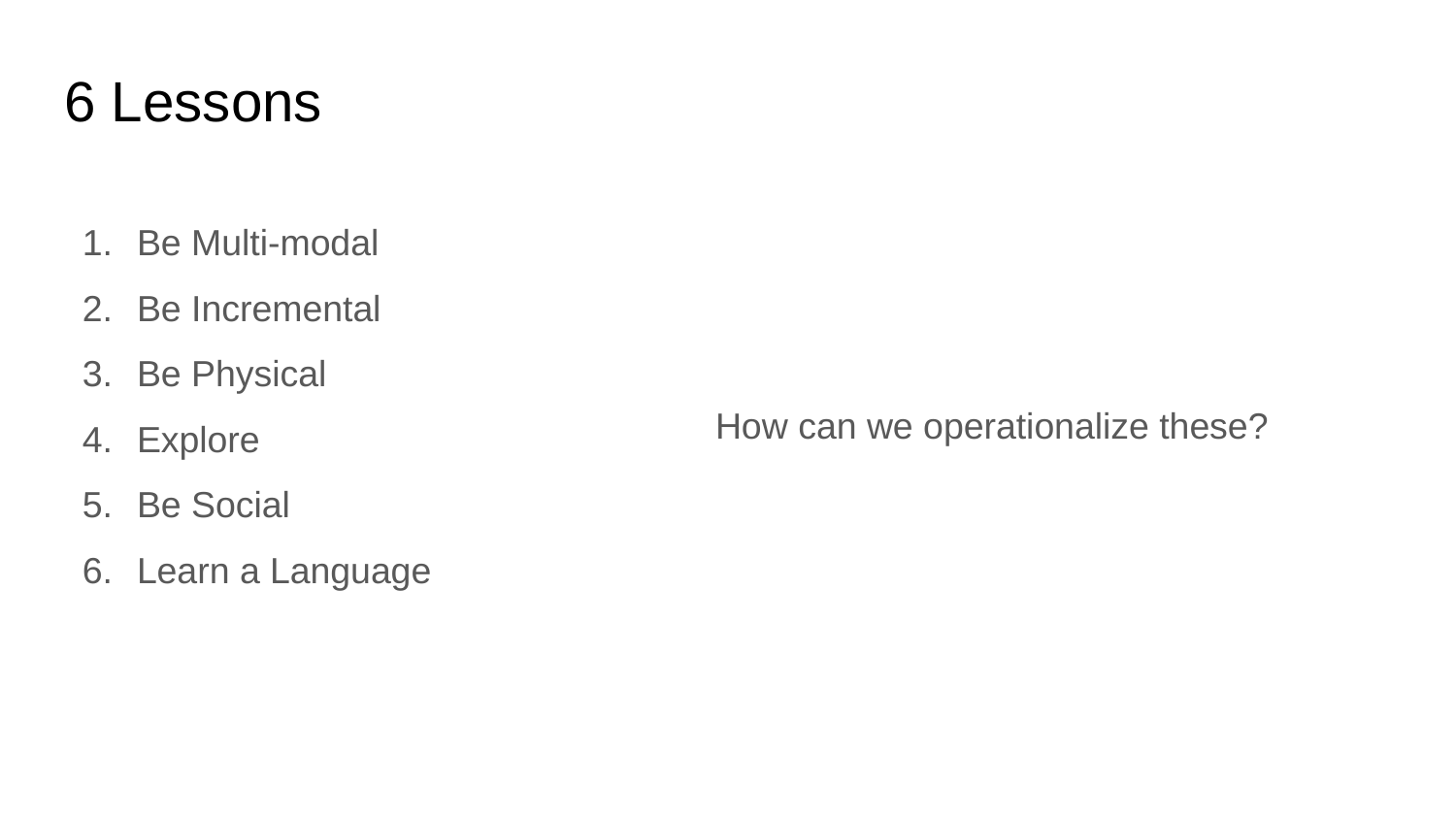

# 6 Lessons
Be Multi-modal
Be Incremental
Be Physical
Explore
Be Social
Learn a Language
How can we operationalize these?